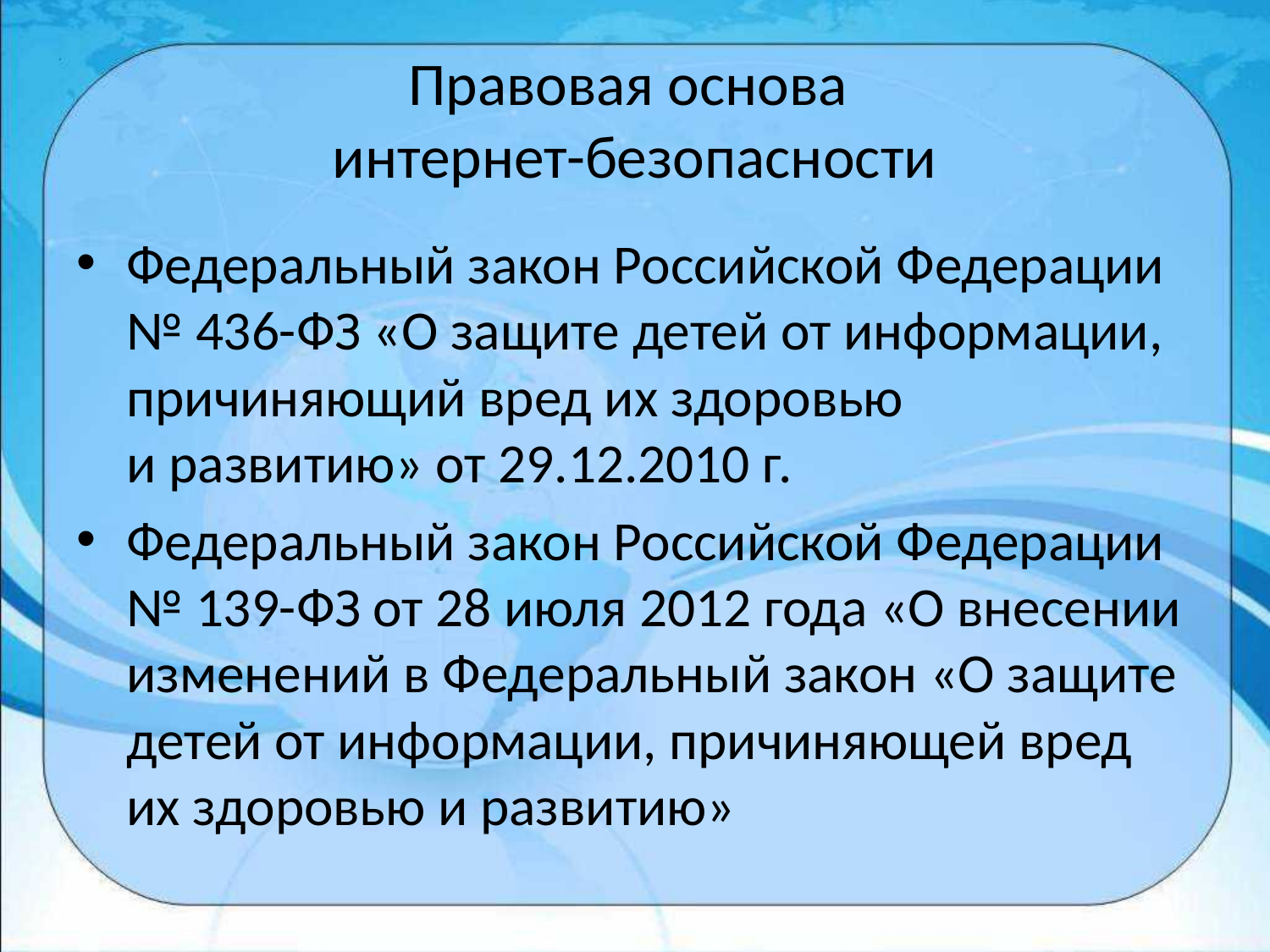

# Правовая основа интернет-безопасности
Федеральный закон Российской Федерации № 436-ФЗ «О защите детей от информации, причиняющий вред их здоровью и развитию» от 29.12.2010 г.
Федеральный закон Российской Федерации № 139-ФЗ от 28 июля 2012 года «О внесении изменений в Федеральный закон «О защите детей от информации, причиняющей вред их здоровью и развитию»